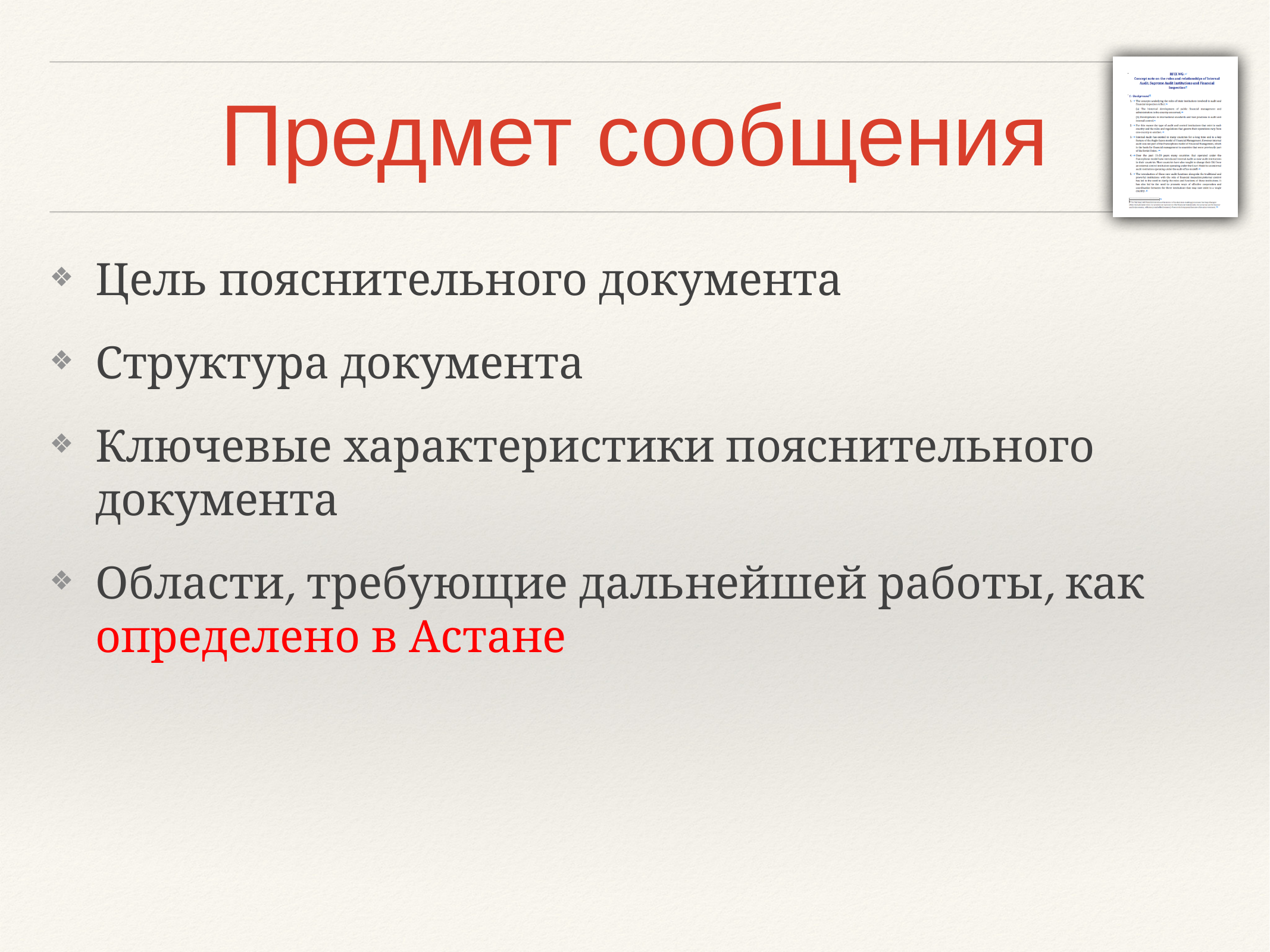

# Предмет сообщения
Цель пояснительного документа
Структура документа
Ключевые характеристики пояснительного документа
Области, требующие дальнейшей работы, как определено в Астане